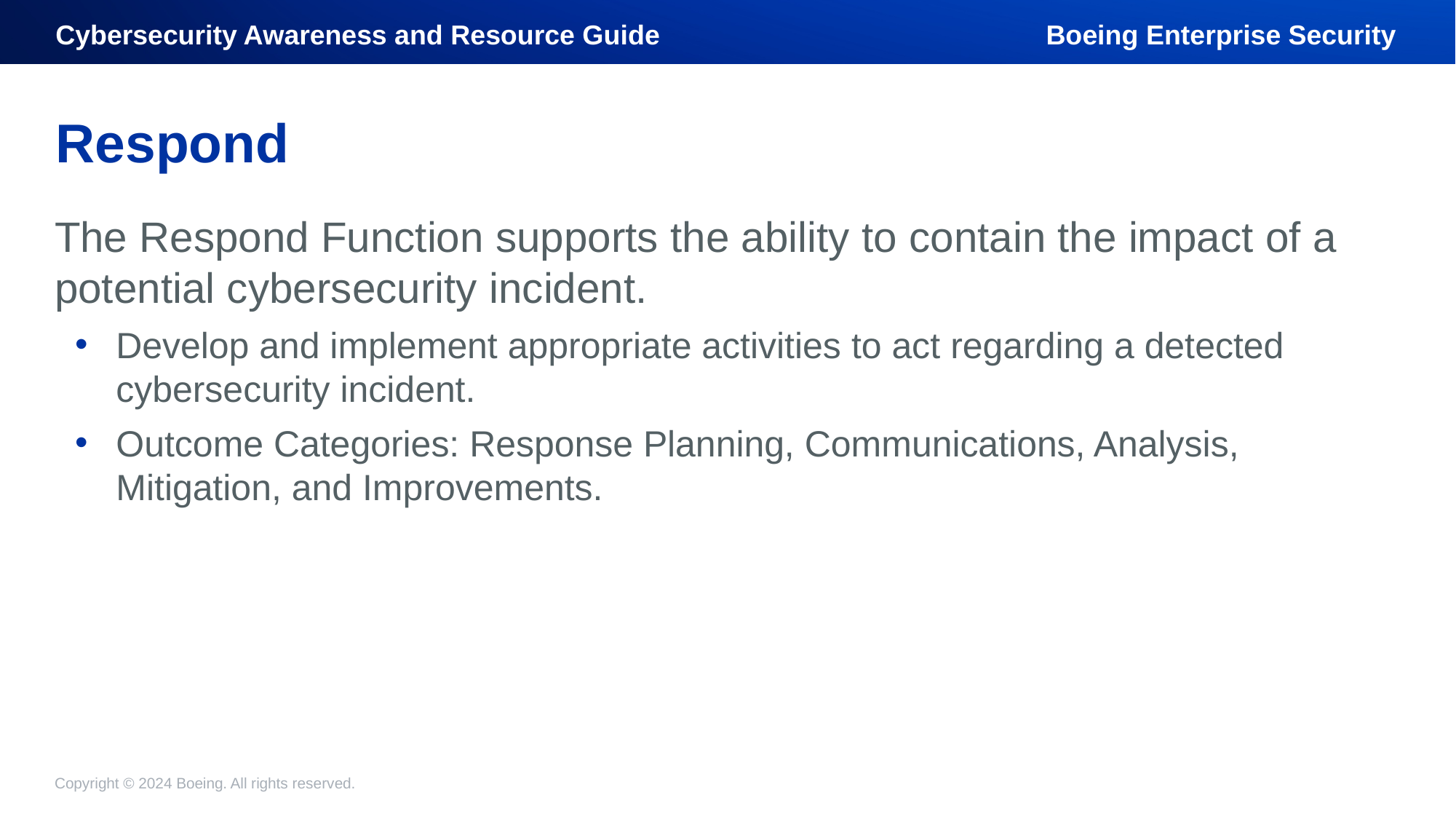

Cybersecurity Awareness and Resource Guide
Boeing Enterprise Security
# Respond
The Respond Function supports the ability to contain the impact of a potential cybersecurity incident.
Develop and implement appropriate activities to act regarding a detected cybersecurity incident.
Outcome Categories: Response Planning, Communications, Analysis, Mitigation, and Improvements.